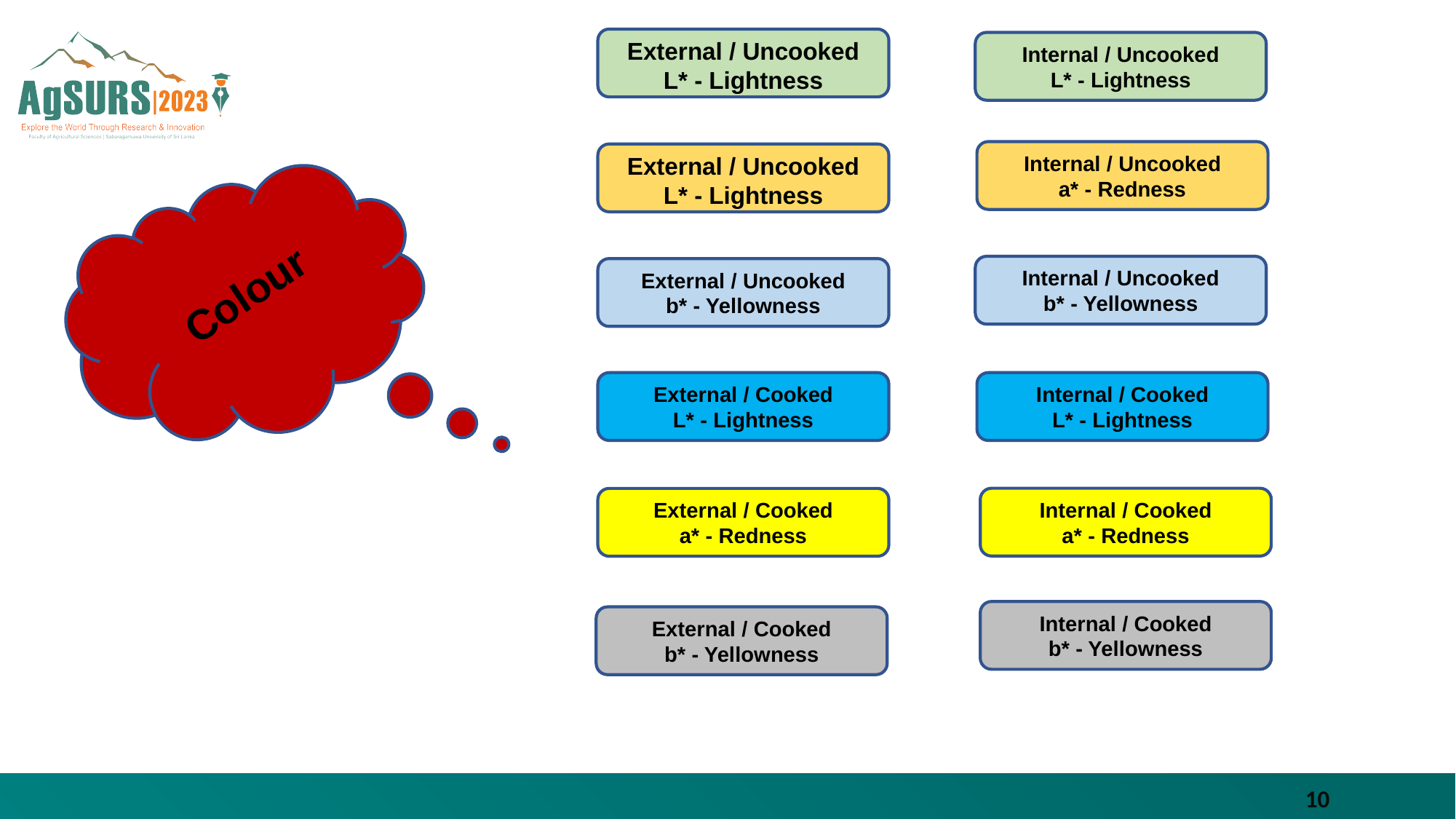

External / Uncooked
L* - Lightness

Internal / Uncooked
L* - Lightness
Internal / Uncooked
a* - Redness

External / Uncooked
L* - Lightness

Internal / Uncooked
b* - Yellowness
External / Uncooked
b* - Yellowness
Colour
External / Cooked
L* - Lightness
Internal / Cooked
L* - Lightness
Internal / Cooked
a* - Redness
External / Cooked
a* - Redness
Internal / Cooked
b* - Yellowness
External / Cooked
b* - Yellowness
10